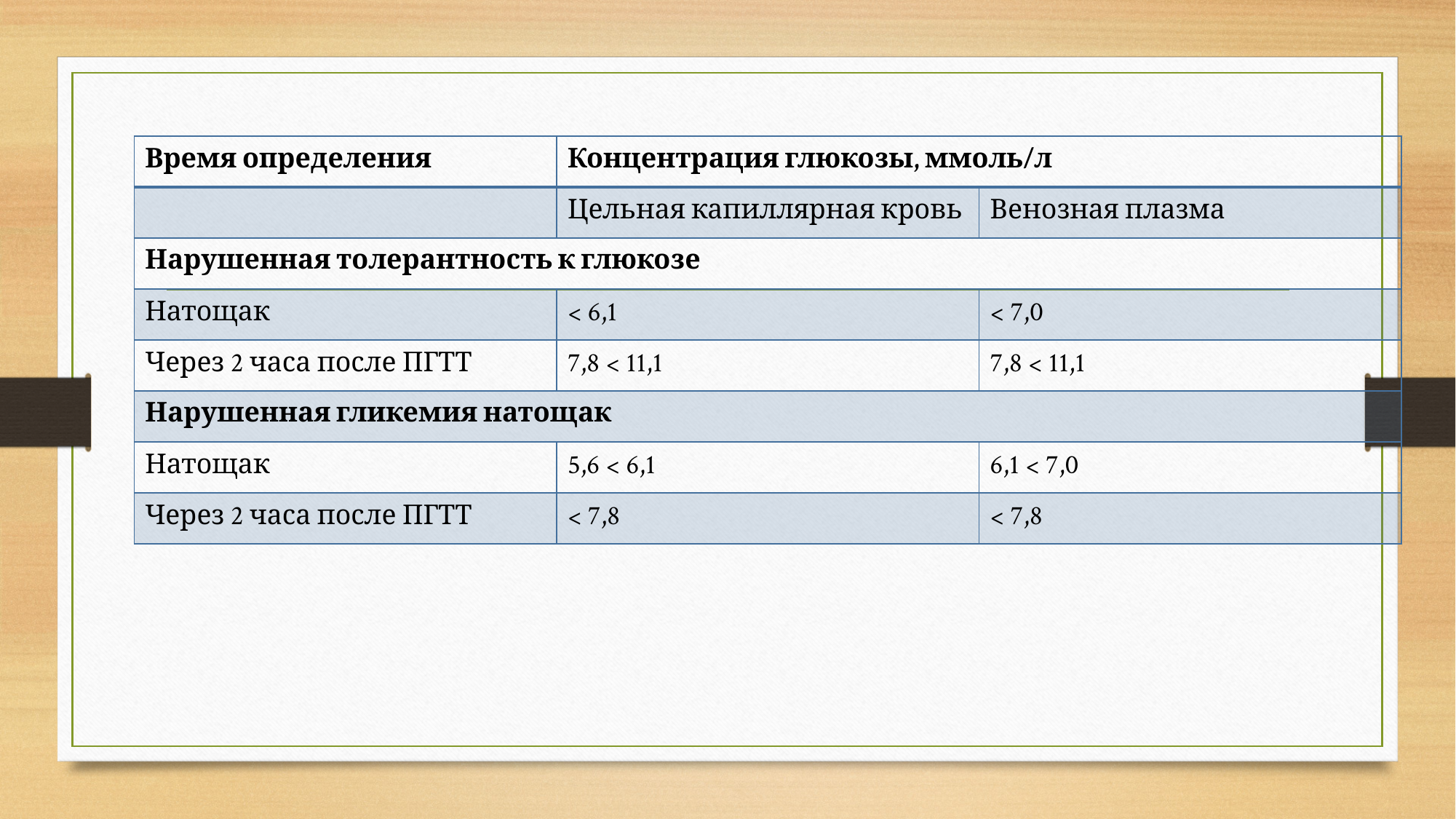

| Время определения | Концентрация глюкозы, ммоль/л |  |
| --- | --- | --- |
|  | Цельная капиллярная кровь | Венозная плазма |
| Нарушенная толерантность к глюкозе |  |  |
| Натощак | < 6,1 | < 7,0 |
| Через 2 часа после ПГТТ | 7,8 < 11,1 | 7,8 < 11,1 |
| Нарушенная гликемия натощак |  |  |
| Натощак | 5,6 < 6,1 | 6,1 < 7,0 |
| Через 2 часа после ПГТТ | < 7,8 | < 7,8 |